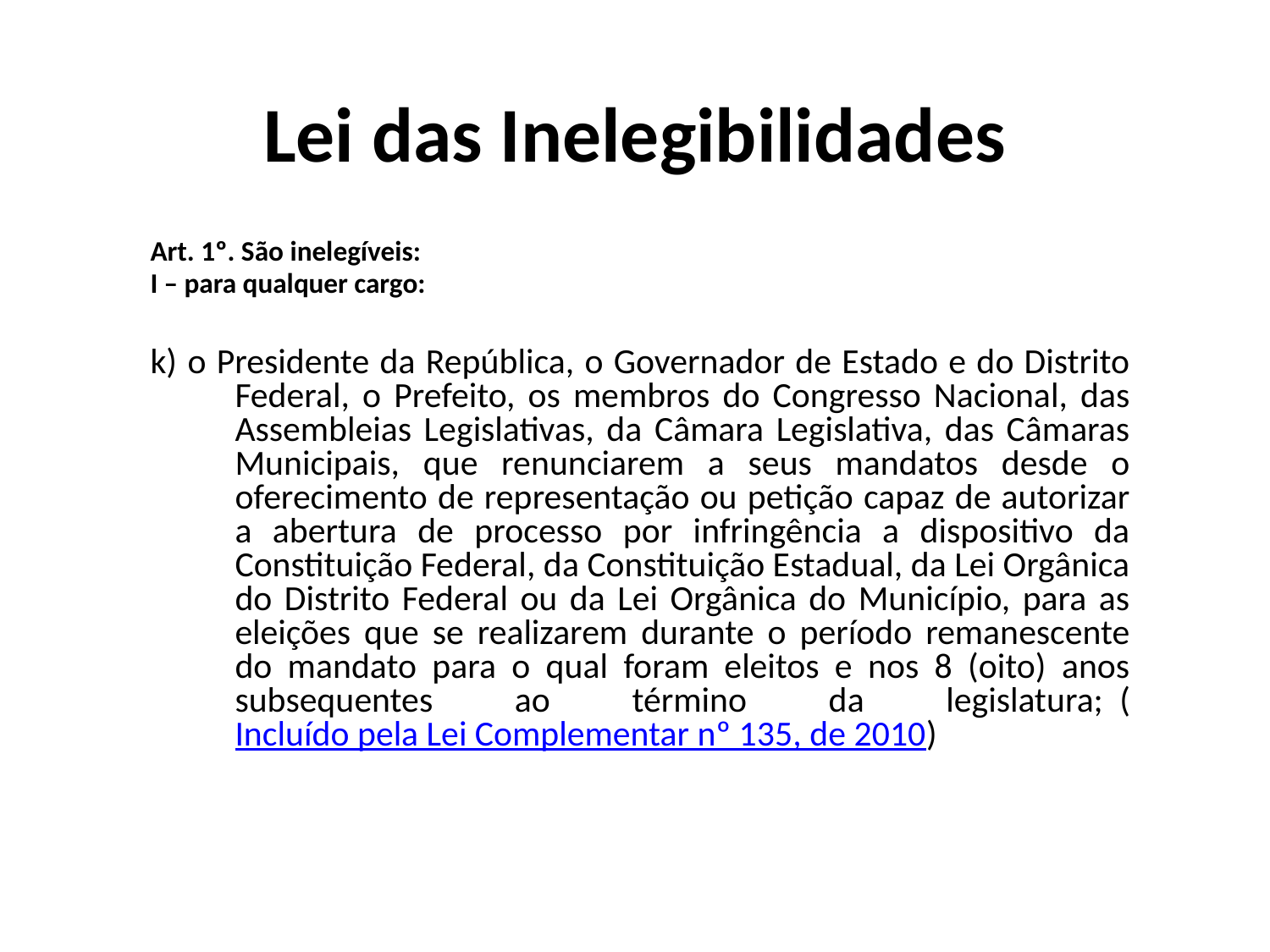

Lei das Inelegibilidades
Art. 1º. São inelegíveis:
I – para qualquer cargo:

k) o Presidente da República, o Governador de Estado e do Distrito Federal, o Prefeito, os membros do Congresso Nacional, das Assembleias Legislativas, da Câmara Legislativa, das Câmaras Municipais, que renunciarem a seus mandatos desde o oferecimento de representação ou petição capaz de autorizar a abertura de processo por infringência a dispositivo da Constituição Federal, da Constituição Estadual, da Lei Orgânica do Distrito Federal ou da Lei Orgânica do Município, para as eleições que se realizarem durante o período remanescente do mandato para o qual foram eleitos e nos 8 (oito) anos subsequentes ao término da legislatura;  (Incluído pela Lei Complementar nº 135, de 2010)